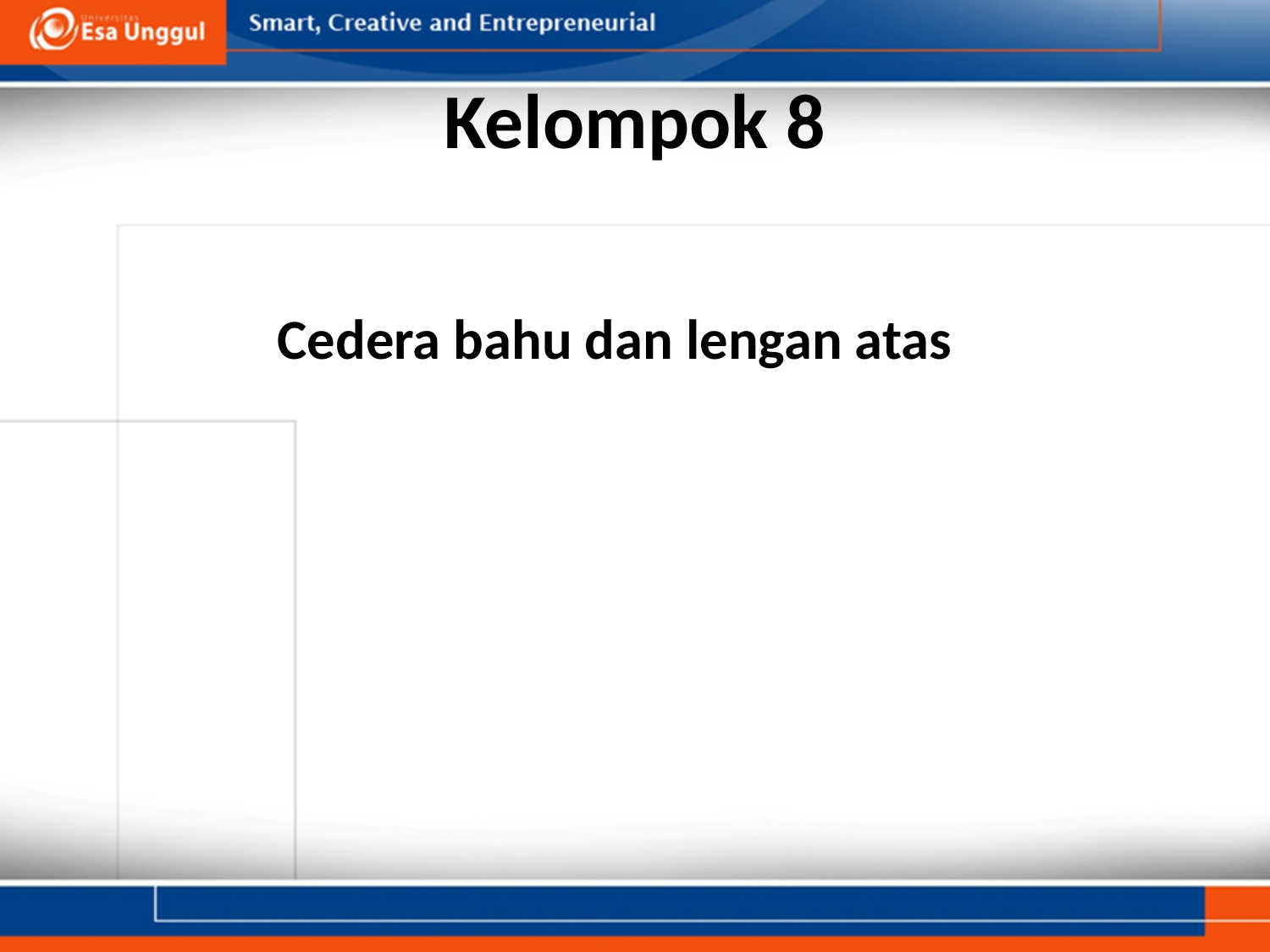

# Kelompok 8
Cedera bahu dan lengan atas